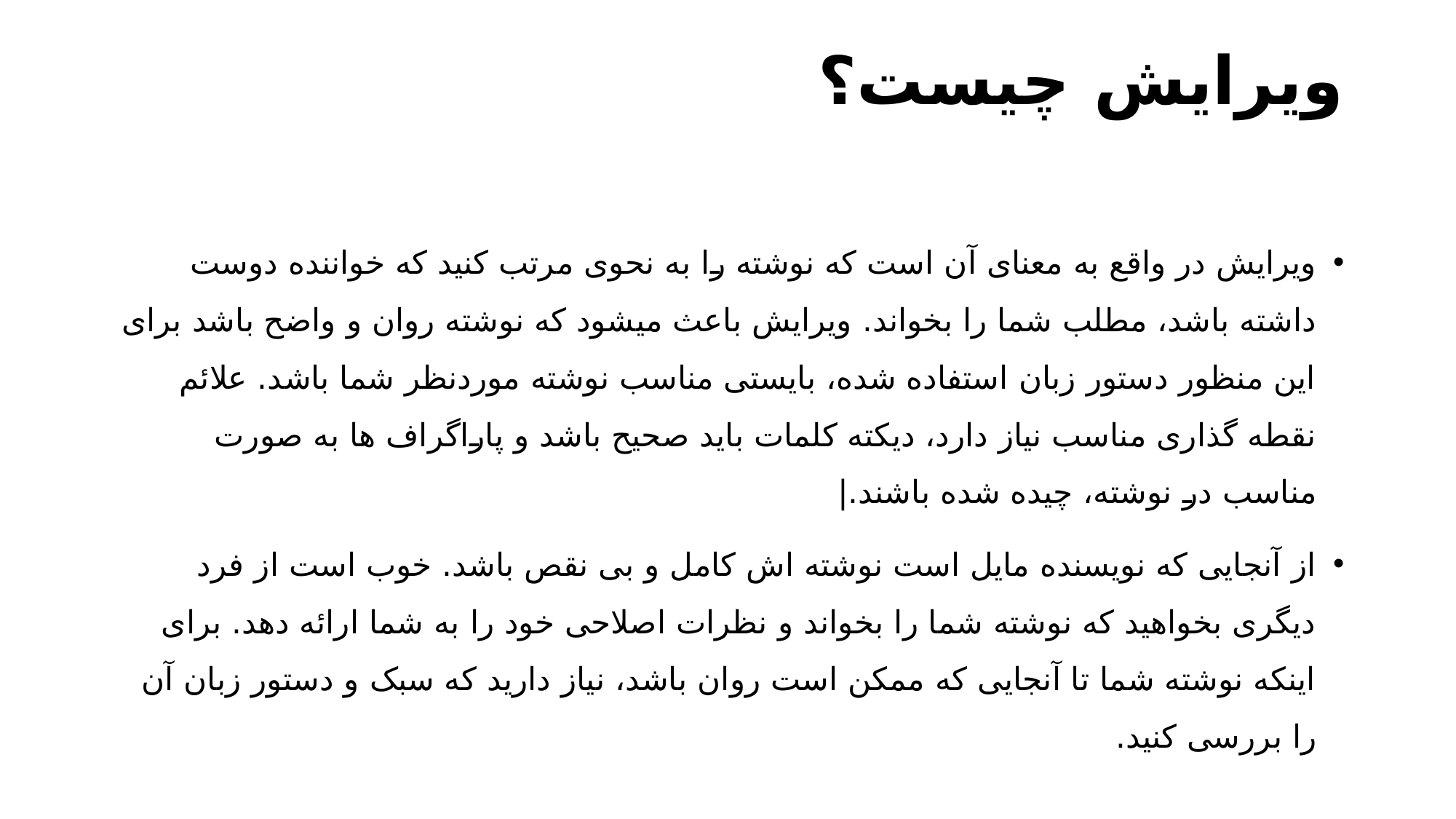

# ویرایش چیست؟
ویرایش در واقع به معنای آن است که نوشته را به نحوی مرتب کنید که خواننده دوست داشته باشد، مطلب شما را بخواند. ویرایش باعث می­شود که نوشته روان و واضح باشد برای این منظور دستور زبان استفاده شده، بایستی مناسب نوشته موردنظر شما باشد. علائم نقطه گذاری مناسب نیاز دارد، دیکته کلمات باید صحیح باشد و پاراگراف ها به صورت مناسب در نوشته، چیده شده باشند.|
از آنجایی که نویسنده مایل است نوشته اش کامل و بی نقص باشد. خوب است از فرد دیگری بخواهید که نوشته شما را بخواند و نظرات اصلاحی خود را به شما ارائه دهد. برای اینکه نوشته شما تا آنجایی که ممکن است روان باشد، نیاز دارید که سبک و دستور زبان آن را بررسی کنید.